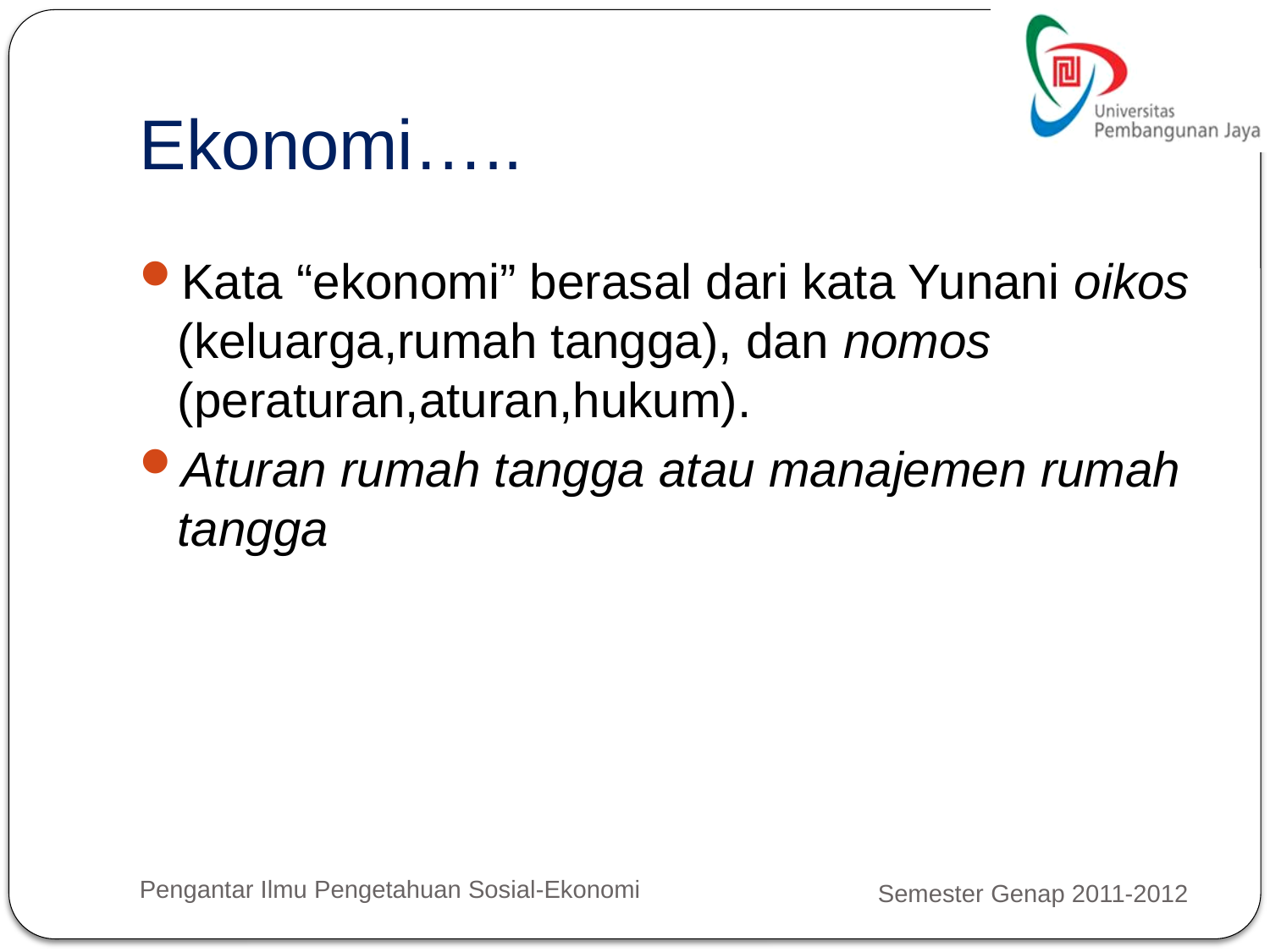

# Ekonomi…..
Kata “ekonomi” berasal dari kata Yunani oikos (keluarga,rumah tangga), dan nomos (peraturan,aturan,hukum).
Aturan rumah tangga atau manajemen rumah tangga
Pengantar Ilmu Pengetahuan Sosial-Ekonomi
Semester Genap 2011-2012